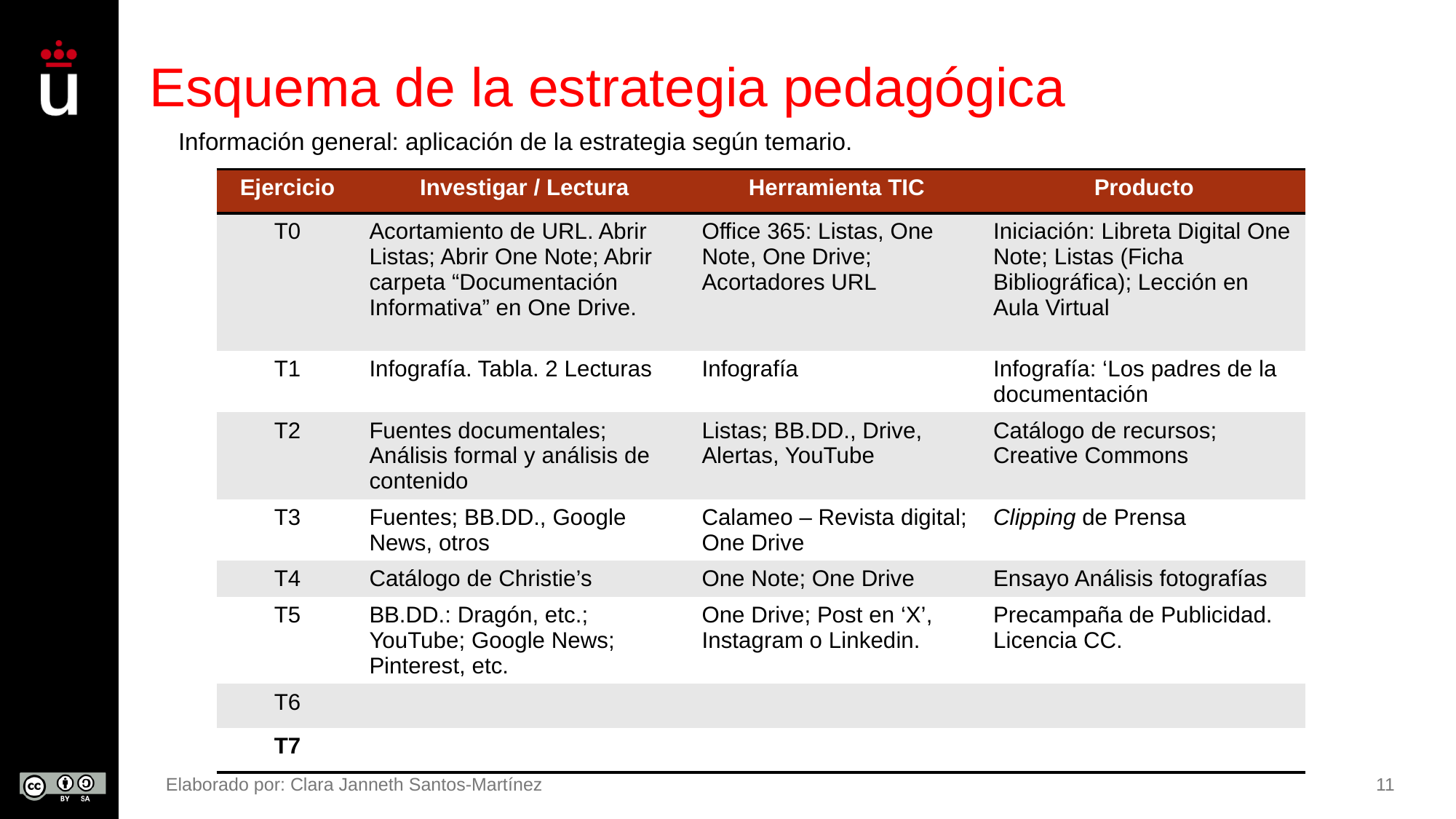

# Esquema de la estrategia pedagógica
Información general: aplicación de la estrategia según temario.
| Ejercicio | Investigar / Lectura | Herramienta TIC | Producto |
| --- | --- | --- | --- |
| T0 | Acortamiento de URL. Abrir Listas; Abrir One Note; Abrir carpeta “Documentación Informativa” en One Drive. | Office 365: Listas, One Note, One Drive; Acortadores URL | Iniciación: Libreta Digital One Note; Listas (Ficha Bibliográfica); Lección en Aula Virtual |
| T1 | Infografía. Tabla. 2 Lecturas | Infografía | Infografía: ‘Los padres de la documentación |
| T2 | Fuentes documentales; Análisis formal y análisis de contenido | Listas; BB.DD., Drive, Alertas, YouTube | Catálogo de recursos; Creative Commons |
| T3 | Fuentes; BB.DD., Google News, otros | Calameo – Revista digital; One Drive | Clipping de Prensa |
| T4 | Catálogo de Christie’s | One Note; One Drive | Ensayo Análisis fotografías |
| T5 | BB.DD.: Dragón, etc.; YouTube; Google News; Pinterest, etc. | One Drive; Post en ‘X’, Instagram o Linkedin. | Precampaña de Publicidad. Licencia CC. |
| T6 |  |  |  |
| T7 |  |  |  |
Elaborado por: Clara Janneth Santos-Martínez
11